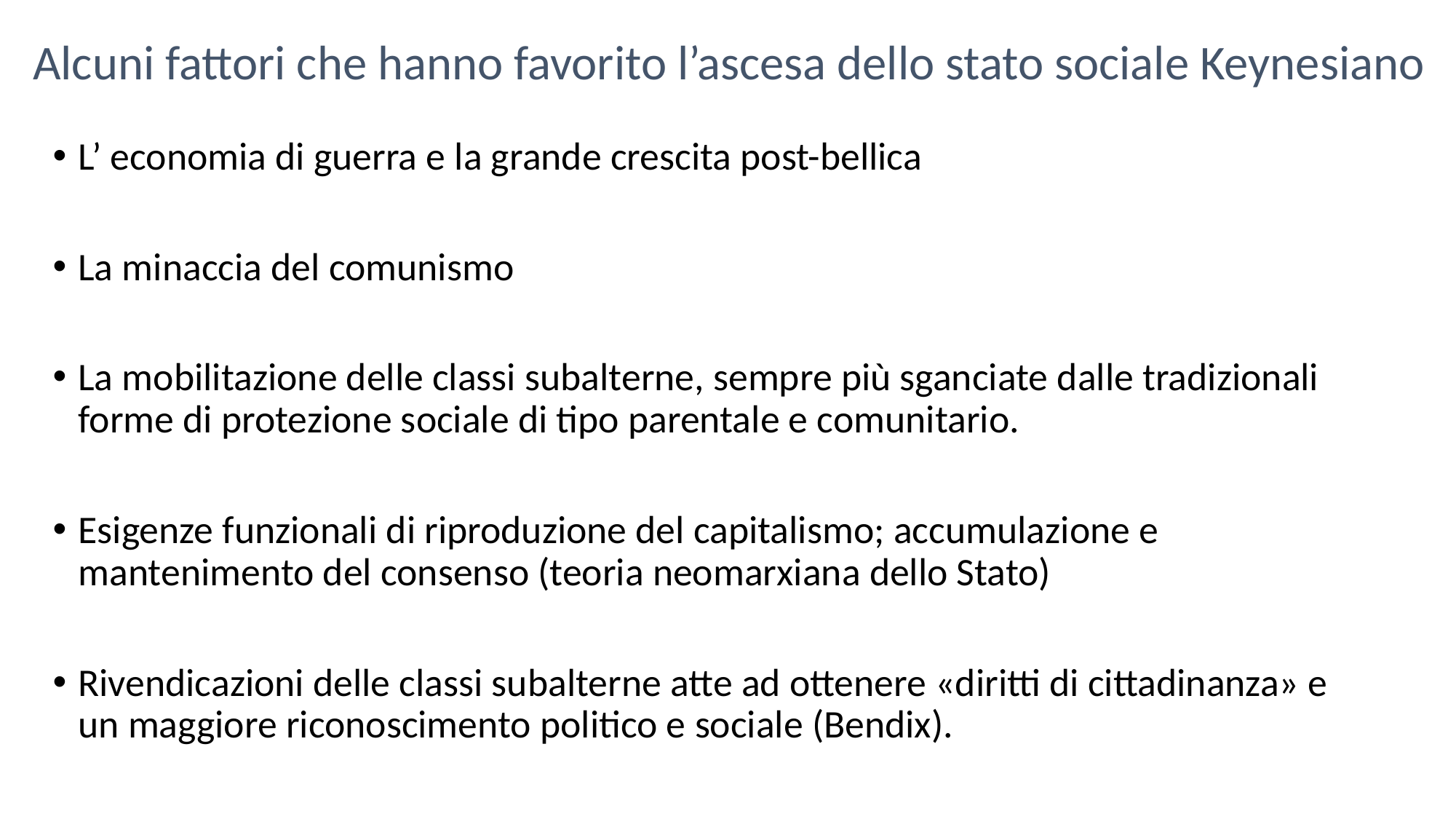

Alcuni fattori che hanno favorito l’ascesa dello stato sociale Keynesiano
L’ economia di guerra e la grande crescita post-bellica

La minaccia del comunismo

La mobilitazione delle classi subalterne, sempre più sganciate dalle tradizionali forme di protezione sociale di tipo parentale e comunitario.

Esigenze funzionali di riproduzione del capitalismo; accumulazione e mantenimento del consenso (teoria neomarxiana dello Stato)

Rivendicazioni delle classi subalterne atte ad ottenere «diritti di cittadinanza» e un maggiore riconoscimento politico e sociale (Bendix).